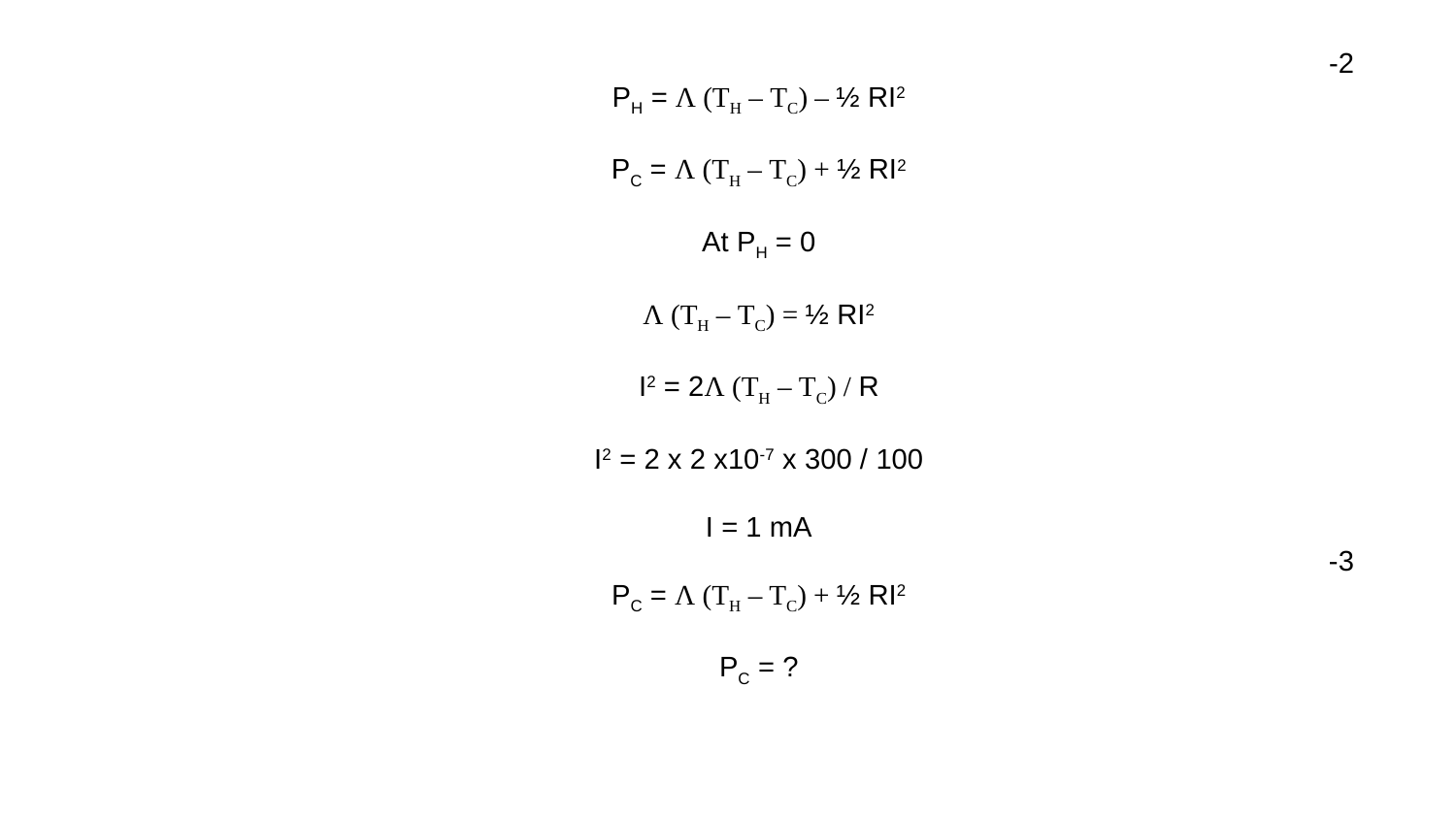

2-
PH = Λ (TH – TC) – ½ RI2

PC = Λ (TH – TC) + ½ RI2

At PH = 0

Λ (TH – TC) = ½ RI2

I2 = 2Λ (TH – TC) / R

I2 = 2 x 2 x10-7 x 300 / 100

I = 1 mA
3-
PC = Λ (TH – TC) + ½ RI2

PC = ?